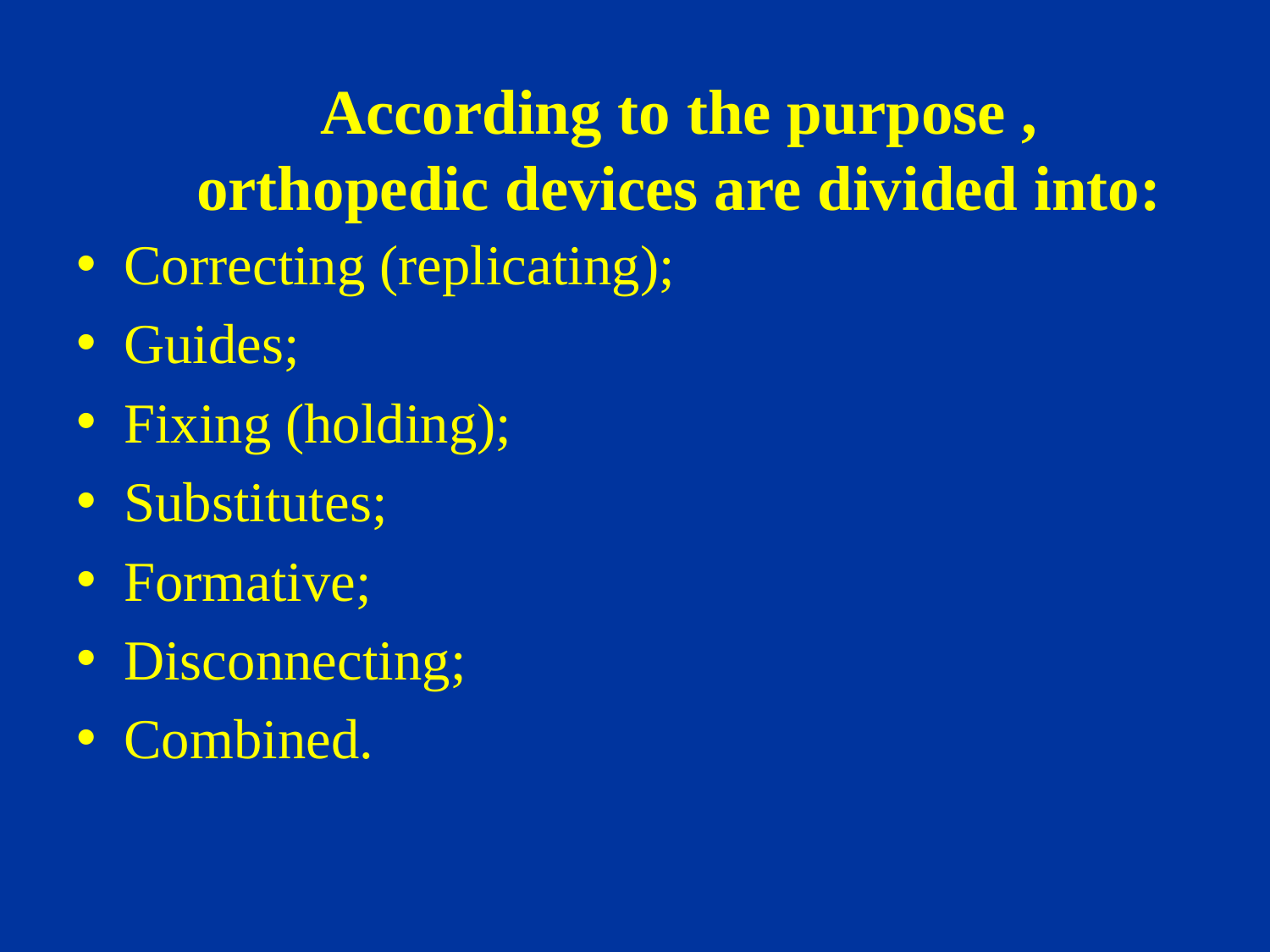

# According to the purpose , orthopedic devices are divided into:
Correcting (replicating);
Guides;
Fixing (holding);
Substitutes;
Formative;
Disconnecting;
Combined.